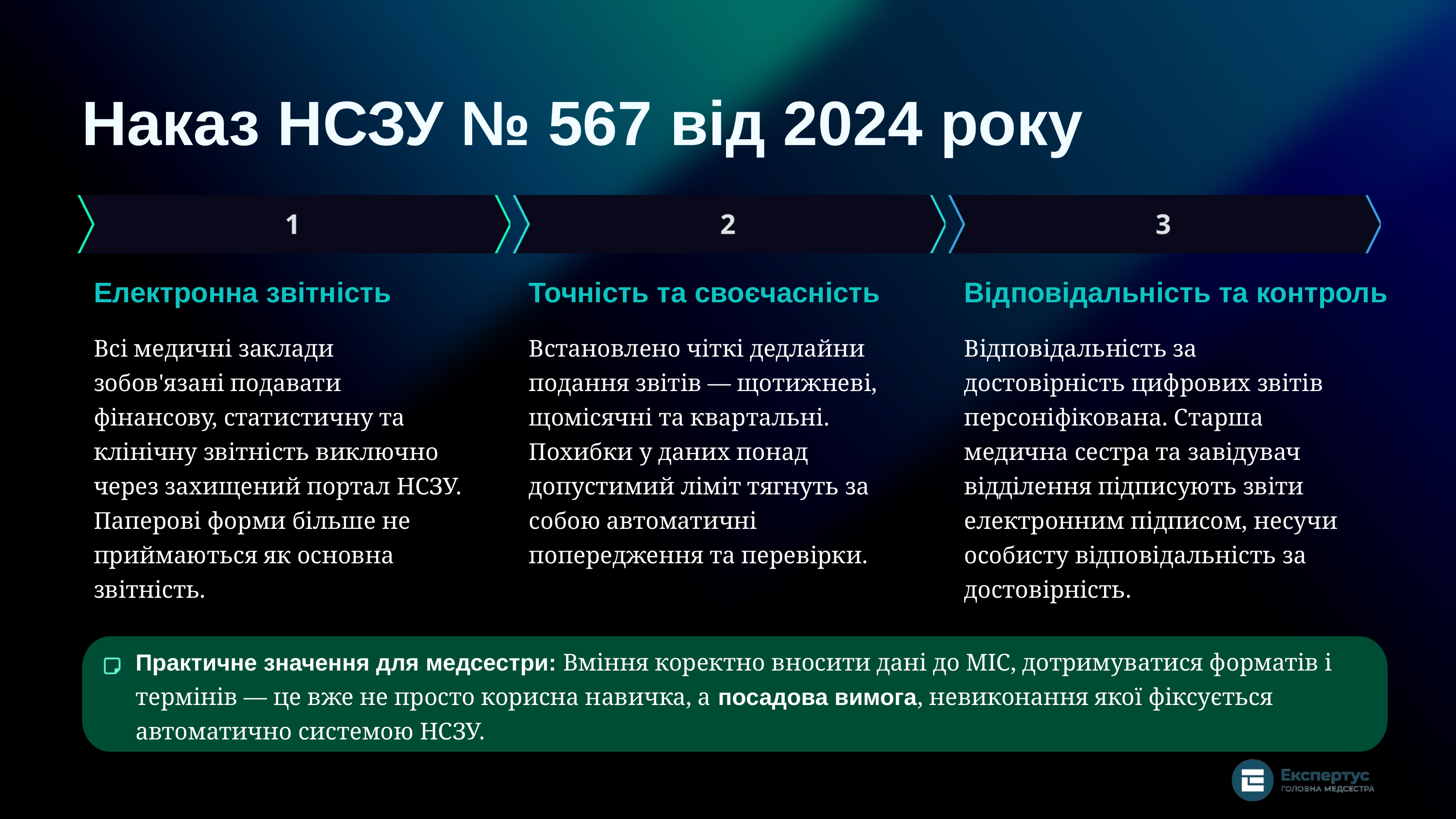

Наказ НСЗУ № 567 від 2024 року

Електронна звітність
Точність та своєчасність
Відповідальність та контроль
Всі медичні заклади зобов'язані подавати фінансову, статистичну та клінічну звітність виключно через захищений портал НСЗУ. Паперові форми більше не приймаються як основна звітність.
Встановлено чіткі дедлайни подання звітів — щотижневі, щомісячні та квартальні. Похибки у даних понад допустимий ліміт тягнуть за собою автоматичні попередження та перевірки.
Відповідальність за достовірність цифрових звітів персоніфікована. Старша медична сестра та завідувач відділення підписують звіти електронним підписом, несучи особисту відповідальність за достовірність.

Практичне значення для медсестри: Вміння коректно вносити дані до МІС, дотримуватися форматів і термінів — це вже не просто корисна навичка, а посадова вимога, невиконання якої фіксується автоматично системою НСЗУ.